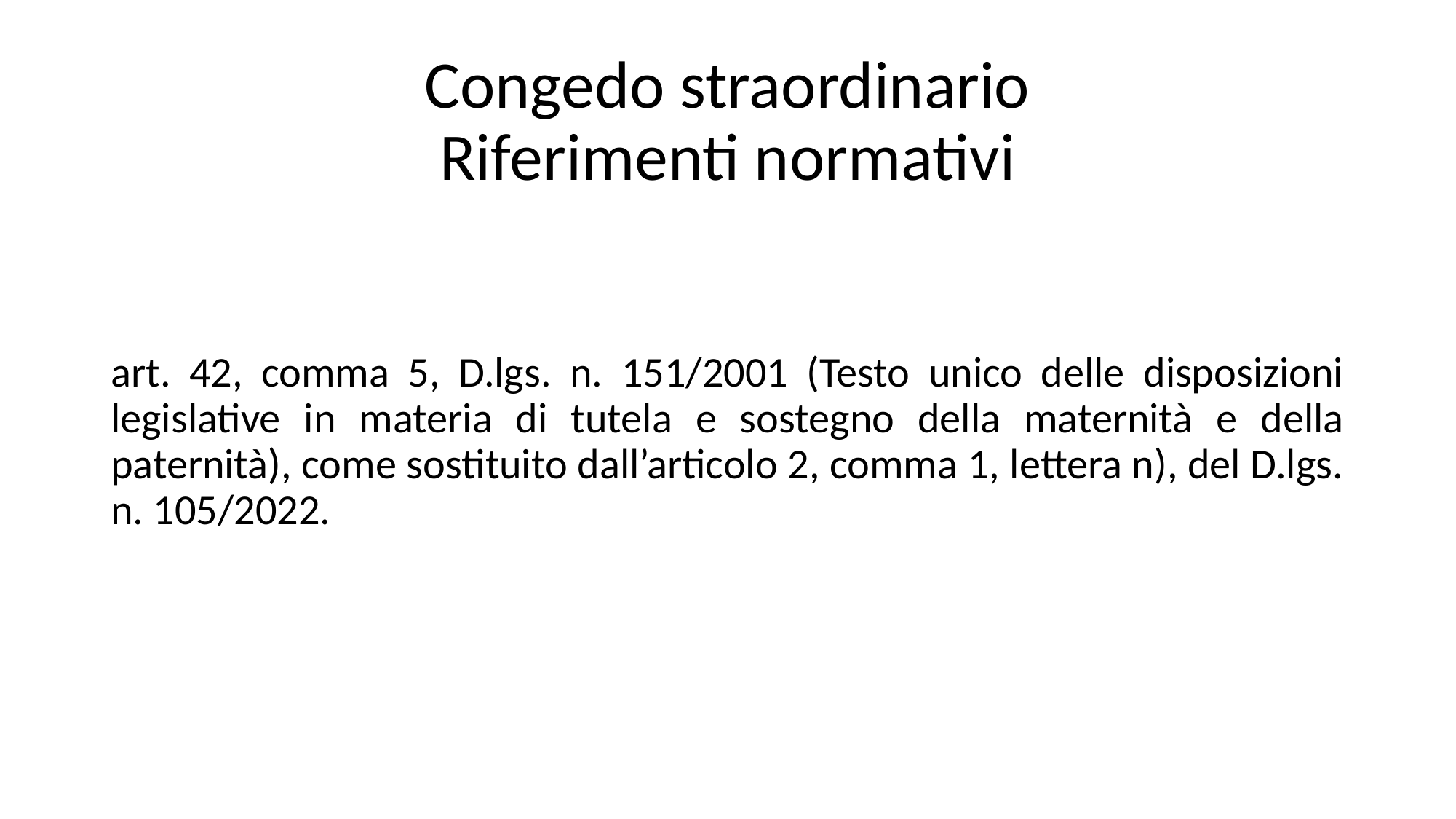

# Congedo straordinario Riferimenti normativi

art. 42, comma 5, D.lgs. n. 151/2001 (Testo unico delle disposizioni legislative in materia di tutela e sostegno della maternità e della paternità), come sostituito dall’articolo 2, comma 1, lettera n), del D.lgs. n. 105/2022.